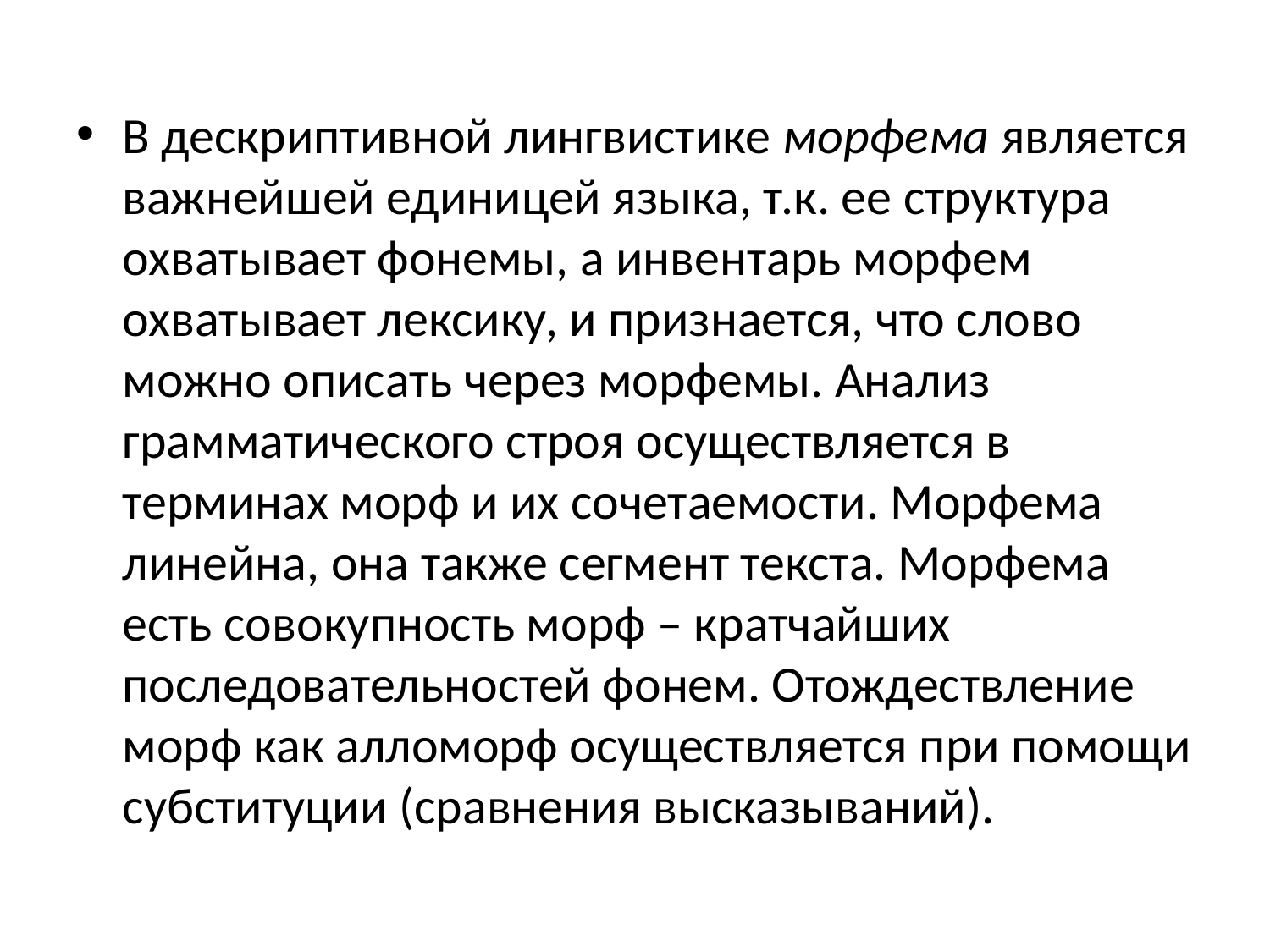

#
В дескриптивной лингвистике морфема является важнейшей единицей языка, т.к. ее структура охватывает фонемы, а инвентарь морфем охватывает лексику, и признается, что слово можно описать через морфемы. Анализ грамматического строя осуществляется в терминах морф и их сочетаемости. Морфема линейна, она также сегмент текста. Морфема есть совокупность морф – кратчайших последовательностей фонем. Отождествление морф как алломорф осуществляется при помощи субституции (сравнения высказываний).